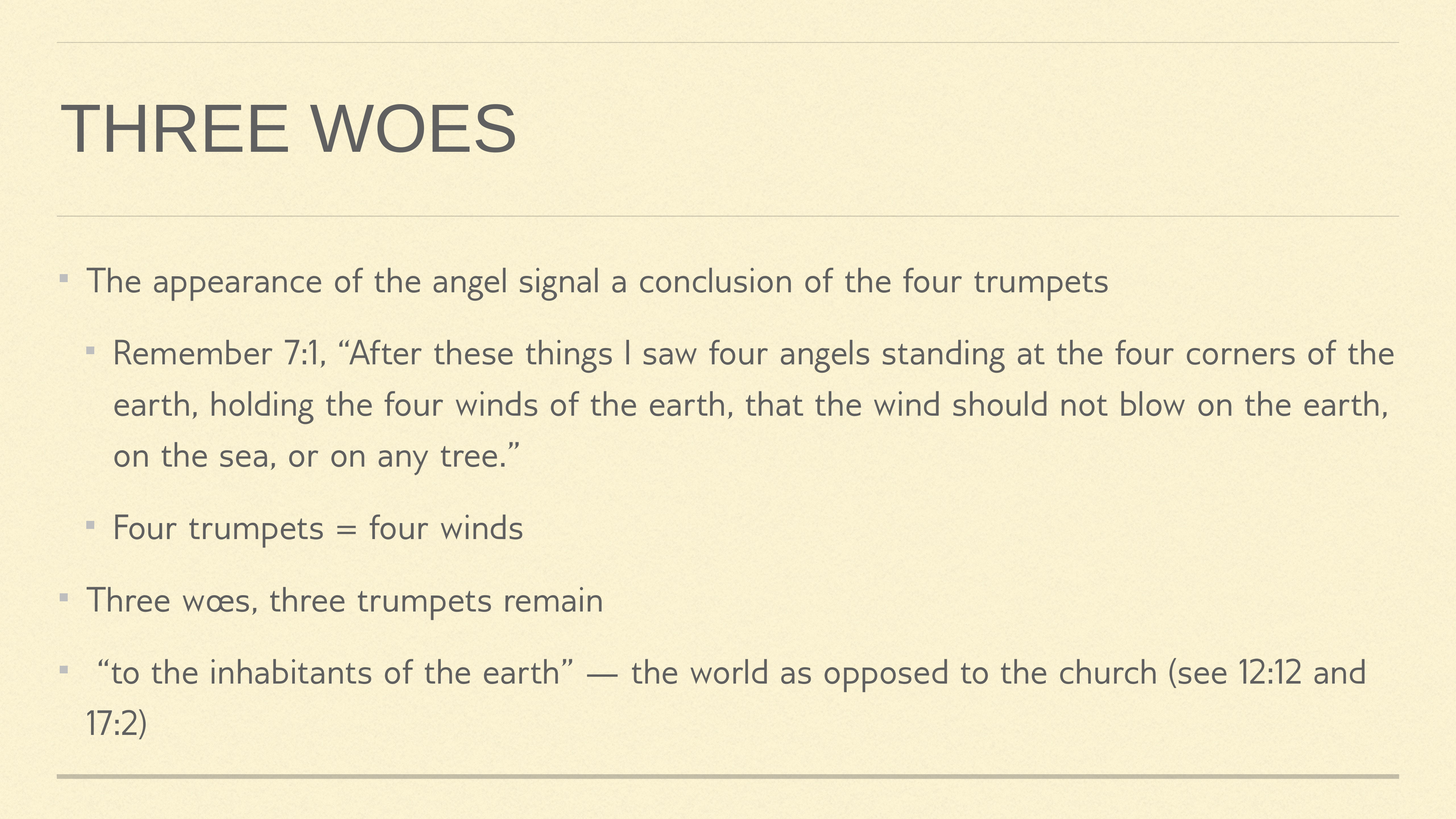

# Three woes
The appearance of the angel signal a conclusion of the four trumpets
Remember 7:1, “After these things I saw four angels standing at the four corners of the earth, holding the four winds of the earth, that the wind should not blow on the earth, on the sea, or on any tree.”
Four trumpets = four winds
Three woes, three trumpets remain
 “to the inhabitants of the earth” — the world as opposed to the church (see 12:12 and 17:2)